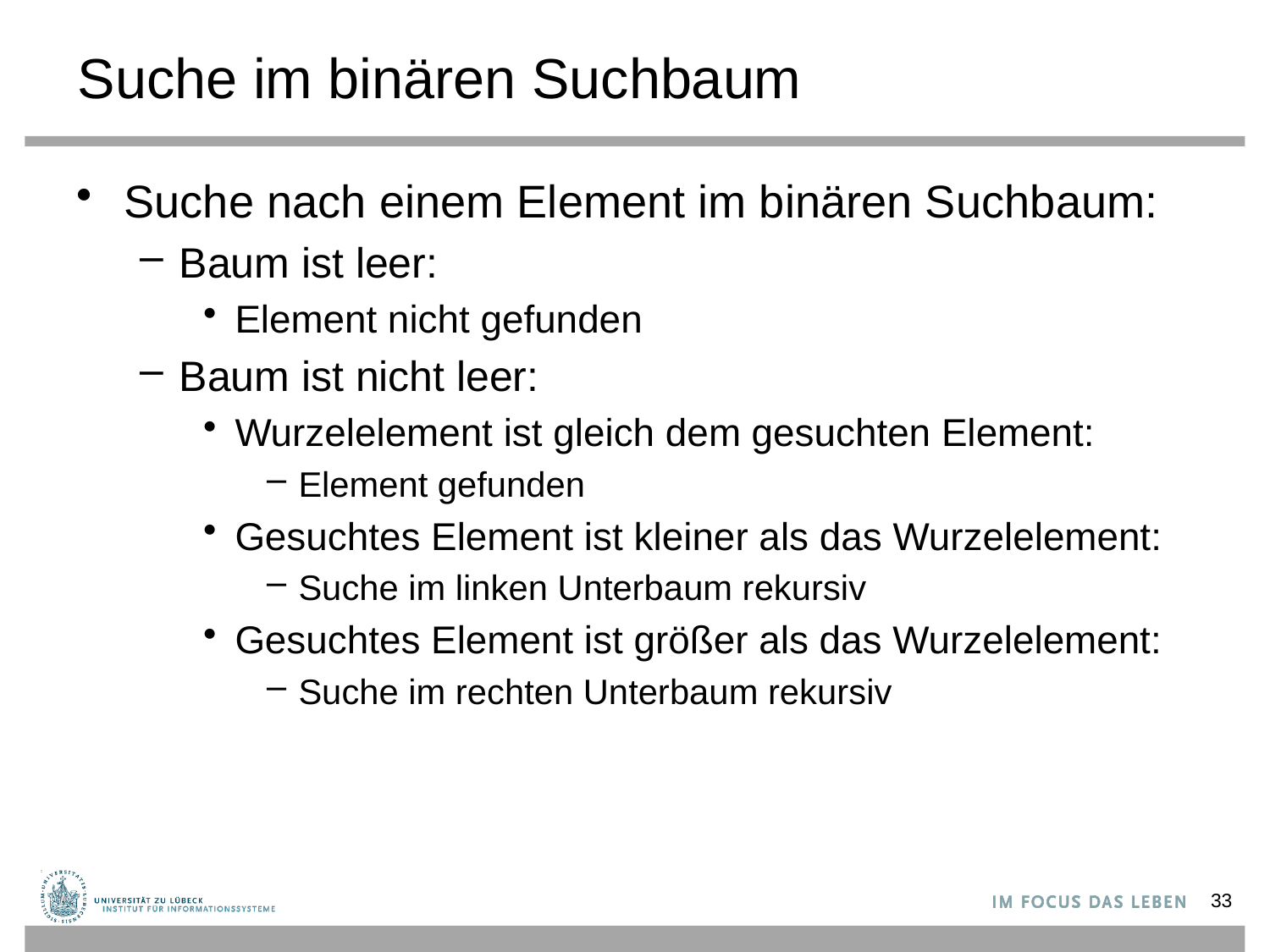

# Suche im binären Suchbaum
Suche nach einem Element im binären Suchbaum:
Baum ist leer:
Element nicht gefunden
Baum ist nicht leer:
Wurzelelement ist gleich dem gesuchten Element:
Element gefunden
Gesuchtes Element ist kleiner als das Wurzelelement:
Suche im linken Unterbaum rekursiv
Gesuchtes Element ist größer als das Wurzelelement:
Suche im rechten Unterbaum rekursiv
33